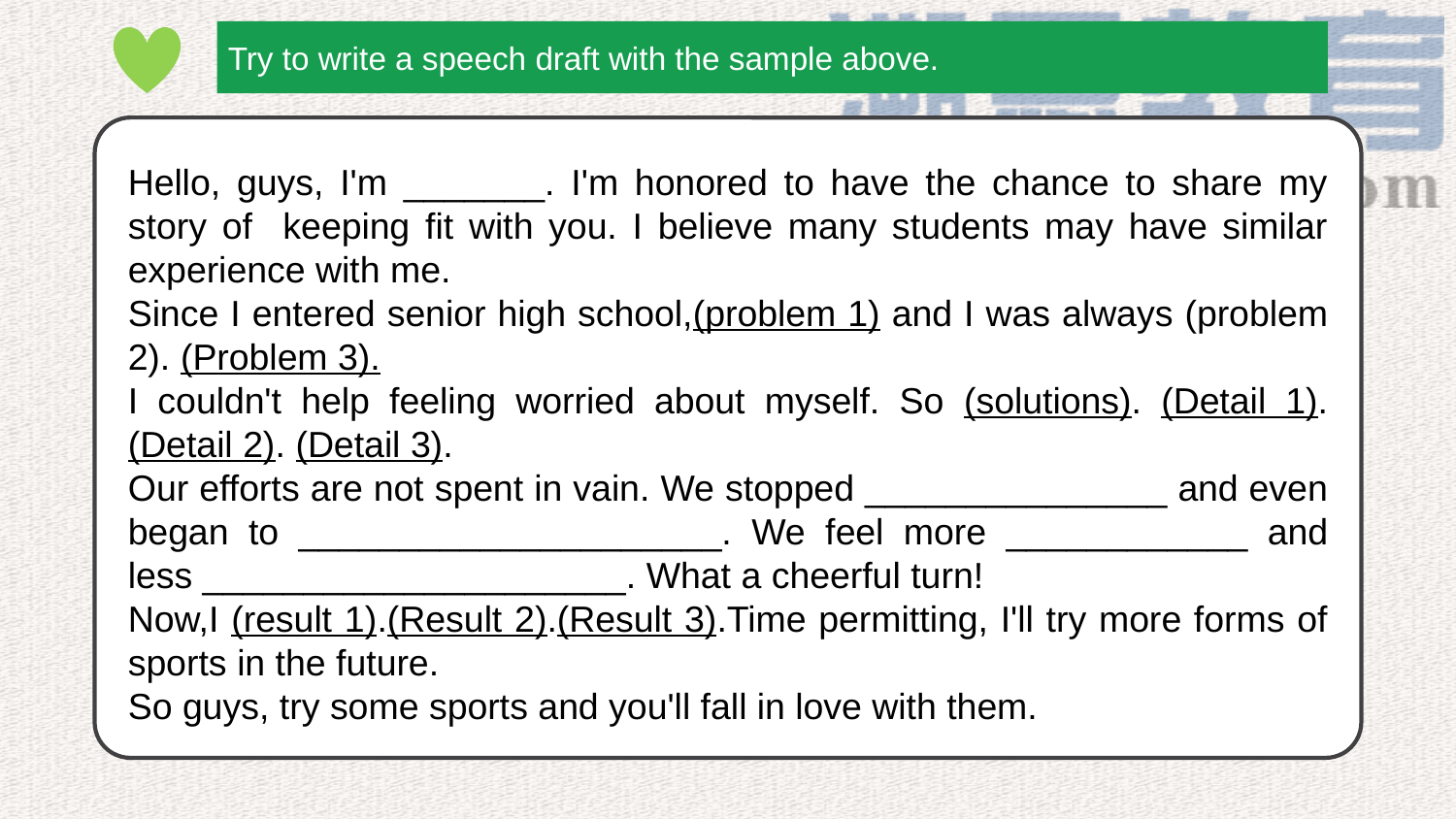

Try to write a speech draft with the sample above.

Hello, guys, I'm _______. I'm honored to have the chance to share my story of  keeping fit with you. I believe many students may have similar experience with me.
Since I entered senior high school,(problem 1) and I was always (problem 2). (Problem 3).
I couldn't help feeling worried about myself. So (solutions). (Detail 1). (Detail 2). (Detail 3).
Our efforts are not spent in vain. We stopped _______________ and even began to _____________________. We feel more ____________ and less _____________________. What a cheerful turn!
Now,I (result 1).(Result 2).(Result 3).Time permitting, I'll try more forms of sports in the future.
So guys, try some sports and you'll fall in love with them.